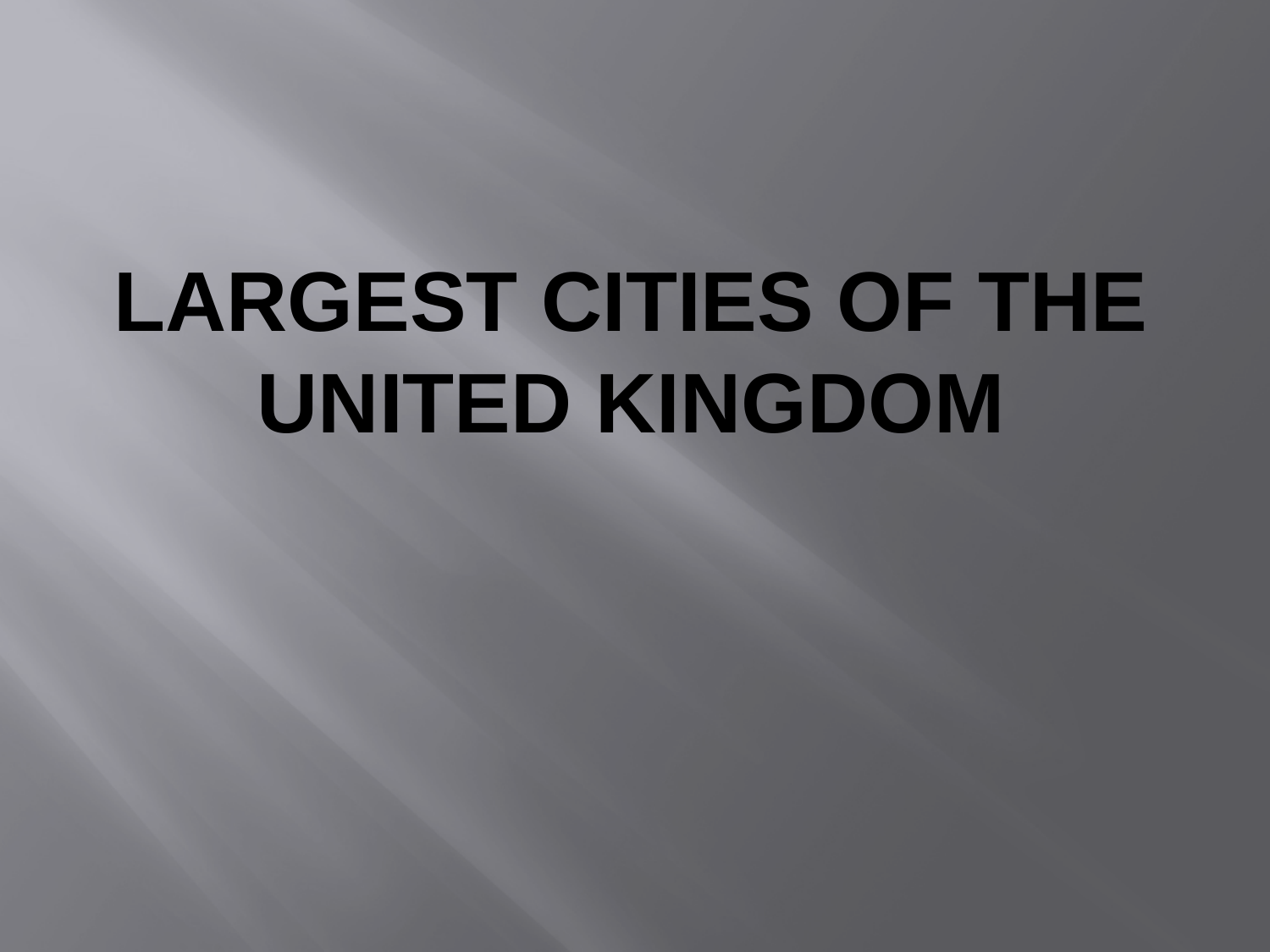

# Largest cities of the United Kingdom